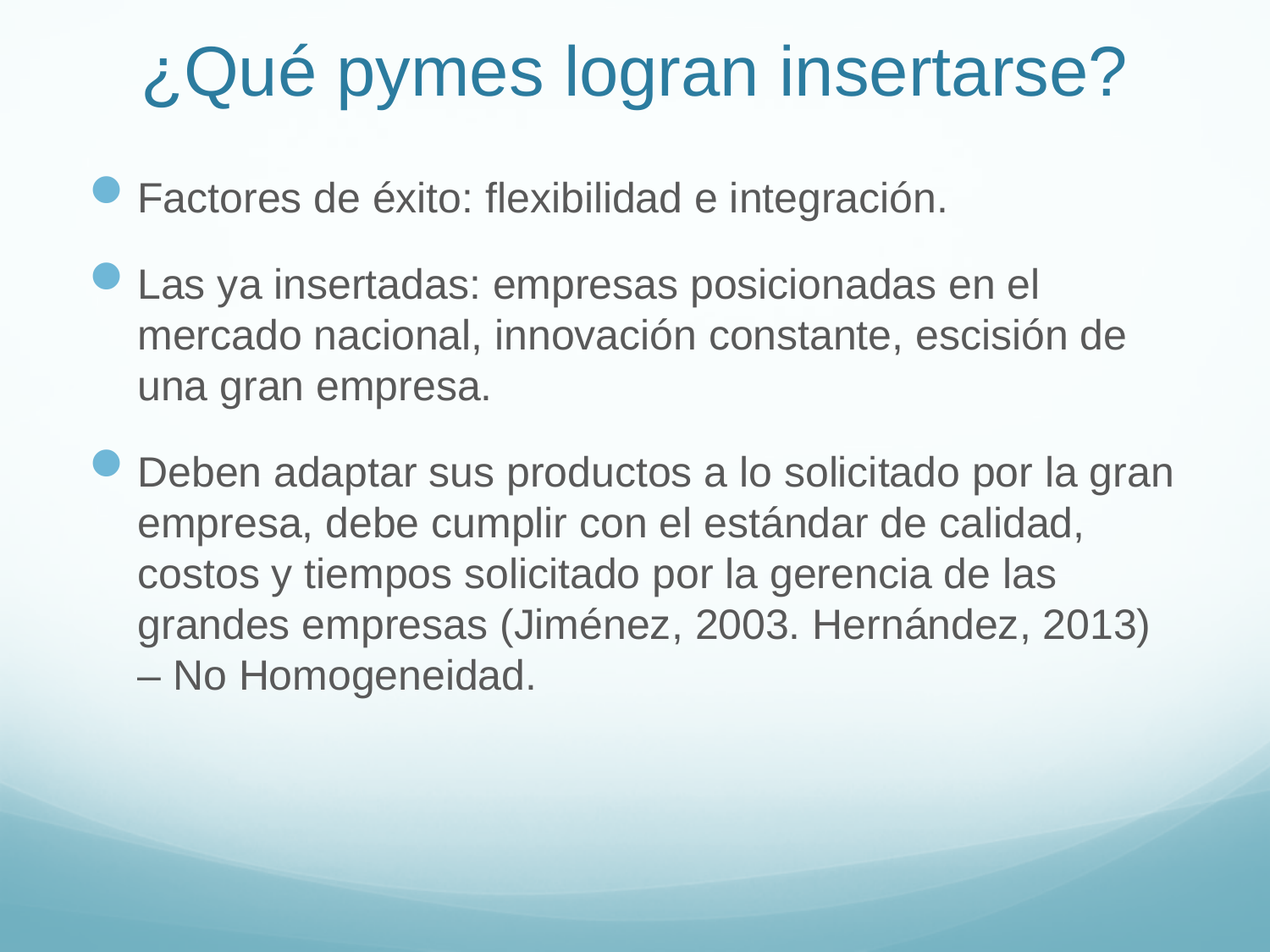

# ¿Qué pymes logran insertarse?
Factores de éxito: flexibilidad e integración.
Las ya insertadas: empresas posicionadas en el mercado nacional, innovación constante, escisión de una gran empresa.
Deben adaptar sus productos a lo solicitado por la gran empresa, debe cumplir con el estándar de calidad, costos y tiempos solicitado por la gerencia de las grandes empresas (Jiménez, 2003. Hernández, 2013) – No Homogeneidad.